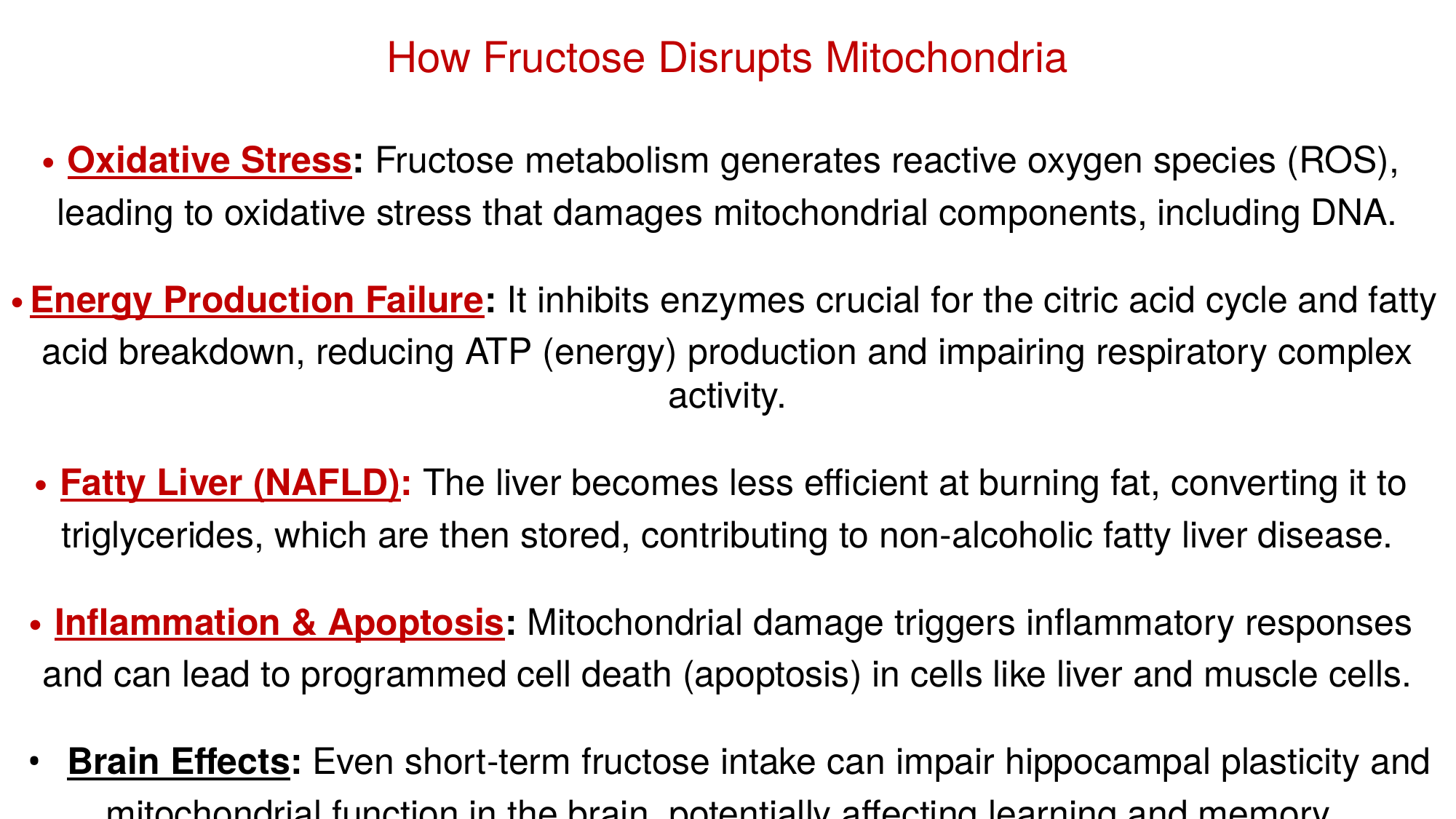

How Fructose Disrupts Mitochondria

Oxidative Stress: Fructose metabolism generates reactive oxygen species (ROS), leading to oxidative stress that damages mitochondrial components, including DNA.

Energy Production Failure: It inhibits enzymes crucial for the citric acid cycle and fatty acid breakdown, reducing ATP (energy) production and impairing respiratory complex activity.

Fatty Liver (NAFLD): The liver becomes less efficient at burning fat, converting it to triglycerides, which are then stored, contributing to non-alcoholic fatty liver disease.

Inflammation & Apoptosis: Mitochondrial damage triggers inflammatory responses and can lead to programmed cell death (apoptosis) in cells like liver and muscle cells.

• Brain Effects: Even short-term fructose intake can impair hippocampal plasticity and mitochondrial function in the brain, potentially affecting learning and memory.